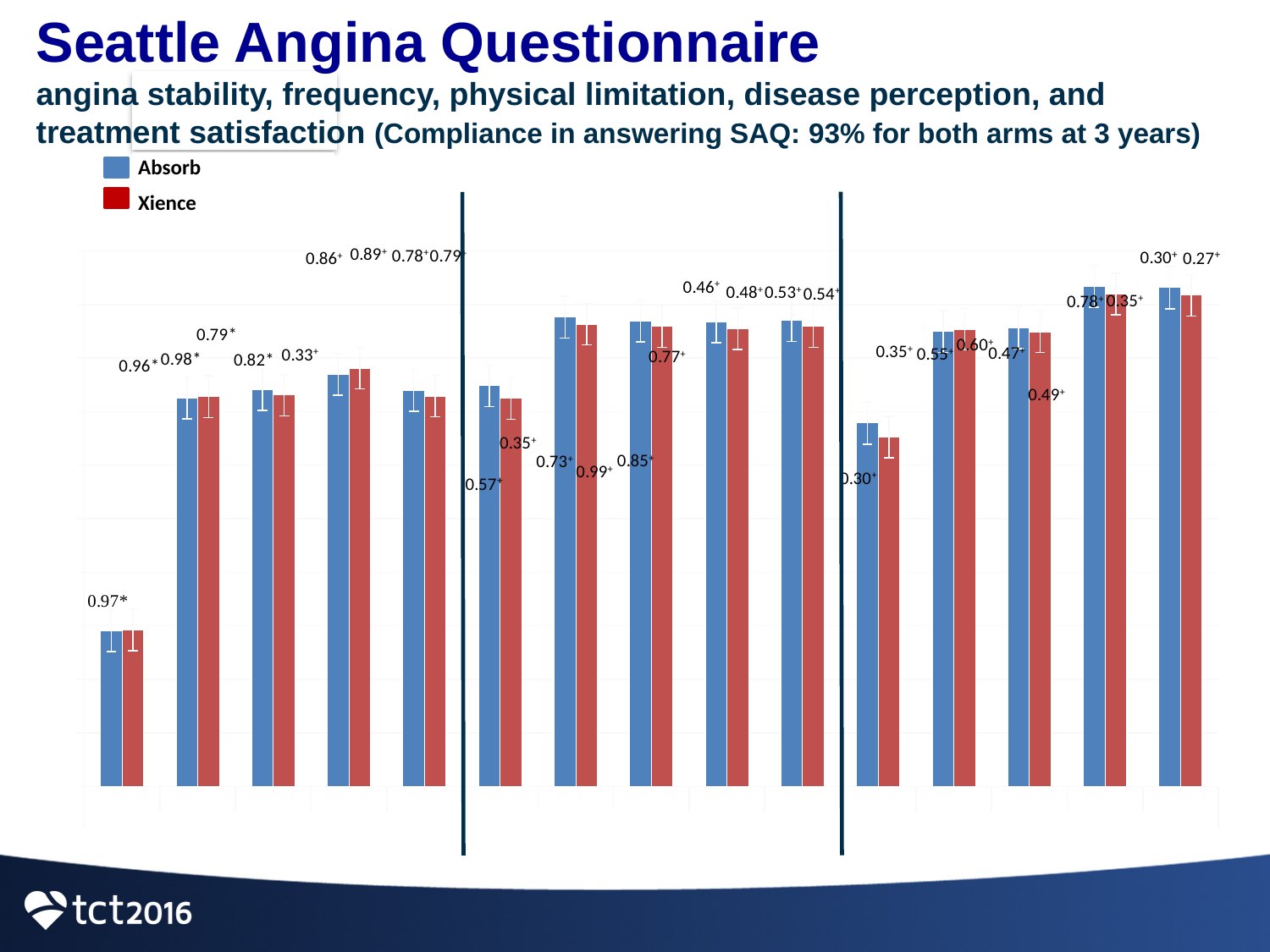

Seattle Angina Questionnaire
angina stability, frequency, physical limitation, disease perception, and treatment satisfaction (Compliance in answering SAQ: 93% for both arms at 3 years)

### Chart

| Category | BVS | XIENCE |
|---|---|---|
| BASELINE | 29.1021671826625 | 29.26829268292673 |
| MONTH 6 | 72.5552050473186 | 72.7848101265822 |
| YEAR 1 | 74.11003236245925 | 73.07692307692308 |
| YEAR 2 | 76.95167286245334 | 78.1021897810219 |
| YEAR 3 | 73.955 | 72.9032 |
| BASELINE | 74.8777078965757 | 72.4365569272977 |
| MONTH 6 | 87.6198083067092 | 86.3095238095238 |
| YEAR 1 | 86.9316098276495 | 85.86276674025018 |
| YEAR 2 | 86.7843511450382 | 85.47497879558934 |
| YEAR 3 | 87.02942251461982 | 85.861111111 |
| BASELINE | 67.852366255144 | 65.2376919602529 |
| MONTH 6 | 84.9654591895971 | 85.3616352201258 |
| YEAR 1 | 85.6487455197132 | 84.9026590693258 |
| YEAR 2 | 93.38282247764997 | 91.9598765432098 |
| YEAR 3 | 93.122240618 | 91.70751634 |
Absorb
Xience